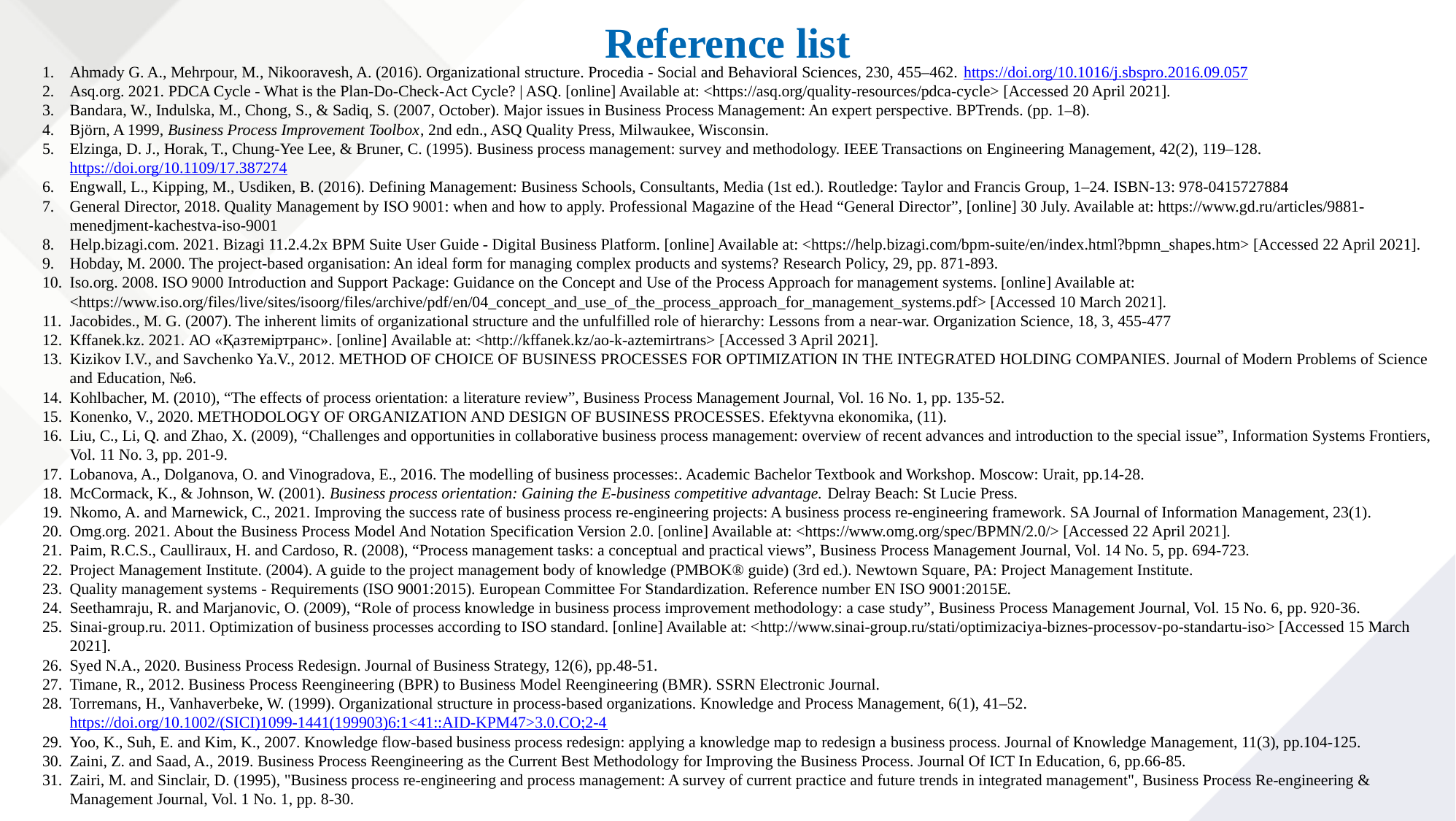

Reference list
Ahmady G. A., Mehrpour, M., Nikooravesh, A. (2016). Organizational structure. Procedia - Social and Behavioral Sciences, 230, 455–462. https://doi.org/10.1016/j.sbspro.2016.09.057
Asq.org. 2021. PDCA Cycle - What is the Plan-Do-Check-Act Cycle? | ASQ. [online] Available at: <https://asq.org/quality-resources/pdca-cycle> [Accessed 20 April 2021].
Bandara, W., Indulska, M., Chong, S., & Sadiq, S. (2007, October). Major issues in Business Process Management: An expert perspective. BPTrends. (pp. 1–8).
Björn, A 1999, Business Process Improvement Toolbox, 2nd edn., ASQ Quality Press, Milwaukee, Wisconsin.
Elzinga, D. J., Horak, T., Chung-Yee Lee, & Bruner, C. (1995). Business process management: survey and methodology. IEEE Transactions on Engineering Management, 42(2), 119–128. https://doi.org/10.1109/17.387274
Engwall, L., Kipping, M., Usdiken, B. (2016). Defining Management: Business Schools, Consultants, Media (1st ed.). Routledge: Taylor and Francis Group, 1–24. ISBN-13: 978-0415727884
General Director, 2018. Quality Management by ISO 9001: when and how to apply. Professional Magazine of the Head “General Director”, [online] 30 July. Available at: https://www.gd.ru/articles/9881-menedjment-kachestva-iso-9001
Help.bizagi.com. 2021. Bizagi 11.2.4.2x BPM Suite User Guide - Digital Business Platform. [online] Available at: <https://help.bizagi.com/bpm-suite/en/index.html?bpmn_shapes.htm> [Accessed 22 April 2021].
Hobday, M. 2000. The project-based organisation: An ideal form for managing complex products and systems? Research Policy, 29, pp. 871-893.
Iso.org. 2008. ISO 9000 Introduction and Support Package: Guidance on the Concept and Use of the Process Approach for management systems. [online] Available at: <https://www.iso.org/files/live/sites/isoorg/files/archive/pdf/en/04_concept_and_use_of_the_process_approach_for_management_systems.pdf> [Accessed 10 March 2021].
Jacobides., M. G. (2007). The inherent limits of organizational structure and the unfulfilled role of hierarchy: Lessons from a near-war. Organization Science, 18, 3, 455-477
Kffanek.kz. 2021. АО «Қазтеміртранс». [online] Available at: <http://kffanek.kz/ao-k-aztemirtrans> [Accessed 3 April 2021].
Kizikov I.V., and Savchenko Ya.V., 2012. METHOD OF CHOICE OF BUSINESS PROCESSES FOR OPTIMIZATION IN THE INTEGRATED HOLDING COMPANIES. Journal of Modern Problems of Science and Education, №6.
Kohlbacher, M. (2010), “The effects of process orientation: a literature review”, Business Process Management Journal, Vol. 16 No. 1, pp. 135-52.
Konenko, V., 2020. METHODOLOGY OF ORGANIZATION AND DESIGN OF BUSINESS PROCESSES. Efektyvna ekonomika, (11).
Liu, C., Li, Q. and Zhao, X. (2009), “Challenges and opportunities in collaborative business process management: overview of recent advances and introduction to the special issue”, Information Systems Frontiers, Vol. 11 No. 3, pp. 201-9.
Lobanova, A., Dolganova, O. and Vinogradova, E., 2016. The modelling of business processes:. Academic Bachelor Textbook and Workshop. Moscow: Urait, pp.14-28.
McCormack, K., & Johnson, W. (2001). Business process orientation: Gaining the E-business competitive advantage. Delray Beach: St Lucie Press.
Nkomo, A. and Marnewick, C., 2021. Improving the success rate of business process re-engineering projects: A business process re-engineering framework. SA Journal of Information Management, 23(1).
Omg.org. 2021. About the Business Process Model And Notation Specification Version 2.0. [online] Available at: <https://www.omg.org/spec/BPMN/2.0/> [Accessed 22 April 2021].
Paim, R.C.S., Caulliraux, H. and Cardoso, R. (2008), “Process management tasks: a conceptual and practical views”, Business Process Management Journal, Vol. 14 No. 5, pp. 694-723.
Project Management Institute. (2004). A guide to the project management body of knowledge (PMBOK® guide) (3rd ed.). Newtown Square, PA: Project Management Institute.
Quality management systems - Requirements (ISO 9001:2015). European Committee For Standardization. Reference number EN ISO 9001:2015E.
Seethamraju, R. and Marjanovic, O. (2009), “Role of process knowledge in business process improvement methodology: a case study”, Business Process Management Journal, Vol. 15 No. 6, pp. 920-36.
Sinai-group.ru. 2011. Optimization of business processes according to ISO standard. [online] Available at: <http://www.sinai-group.ru/stati/optimizaciya-biznes-processov-po-standartu-iso> [Accessed 15 March 2021].
Syed N.A., 2020. Business Process Redesign. Journal of Business Strategy, 12(6), pp.48-51.
Timane, R., 2012. Business Process Reengineering (BPR) to Business Model Reengineering (BMR). SSRN Electronic Journal.
Torremans, H., Vanhaverbeke, W. (1999). Organizational structure in process‐based organizations. Knowledge and Process Management, 6(1), 41–52. https://doi.org/10.1002/(SICI)1099-1441(199903)6:1<41::AID-KPM47>3.0.CO;2-4
Yoo, K., Suh, E. and Kim, K., 2007. Knowledge flow‐based business process redesign: applying a knowledge map to redesign a business process. Journal of Knowledge Management, 11(3), pp.104-125.
Zaini, Z. and Saad, A., 2019. Business Process Reengineering as the Current Best Methodology for Improving the Business Process. Journal Of ICT In Education, 6, pp.66-85.
Zairi, M. and Sinclair, D. (1995), "Business process re‐engineering and process management: A survey of current practice and future trends in integrated management", Business Process Re-engineering & Management Journal, Vol. 1 No. 1, pp. 8-30.